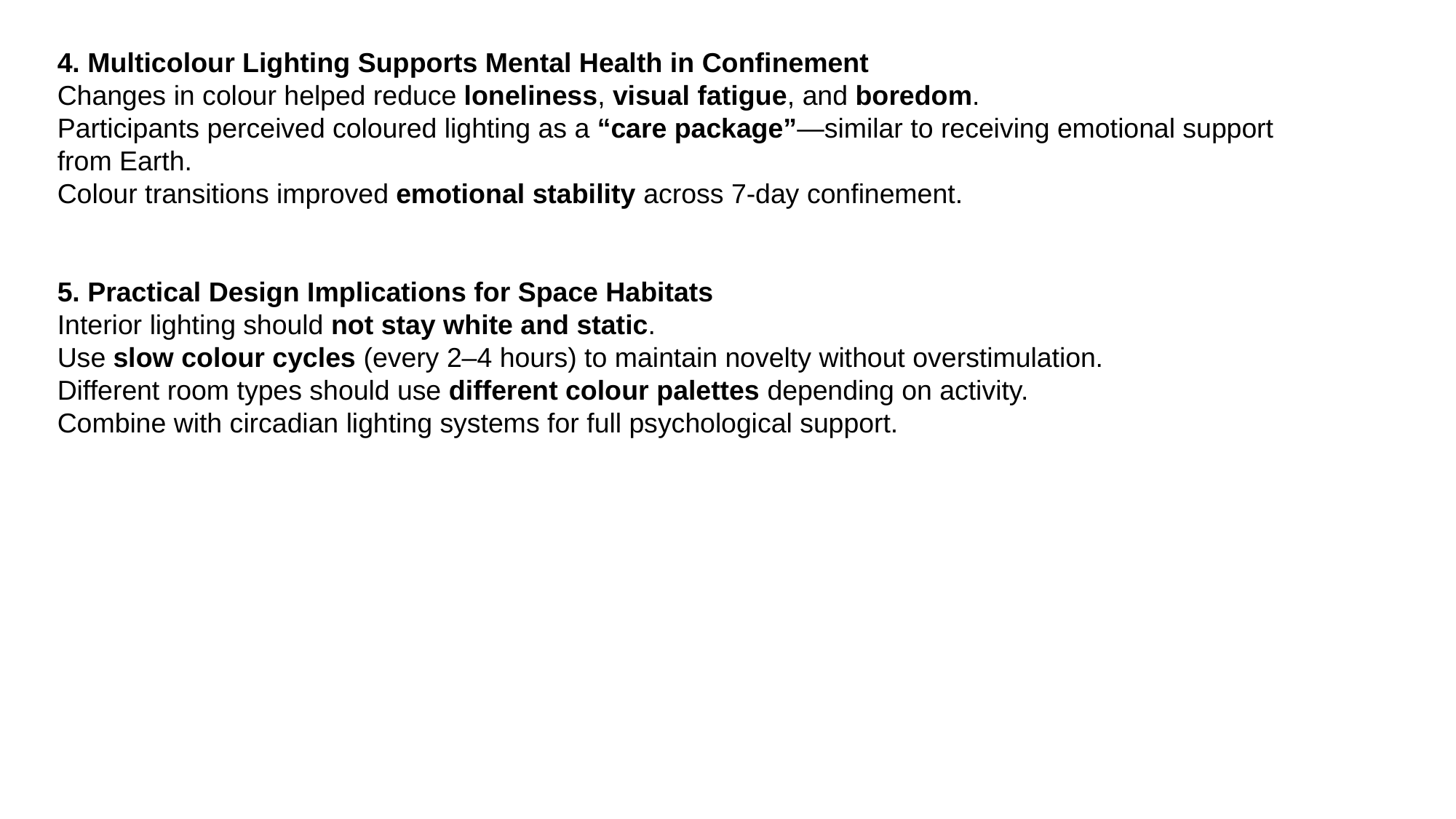

4. Multicolour Lighting Supports Mental Health in Confinement
Changes in colour helped reduce loneliness, visual fatigue, and boredom.
Participants perceived coloured lighting as a “care package”—similar to receiving emotional support from Earth.
Colour transitions improved emotional stability across 7-day confinement.

5. Practical Design Implications for Space Habitats
Interior lighting should not stay white and static.
Use slow colour cycles (every 2–4 hours) to maintain novelty without overstimulation.
Different room types should use different colour palettes depending on activity.
Combine with circadian lighting systems for full psychological support.